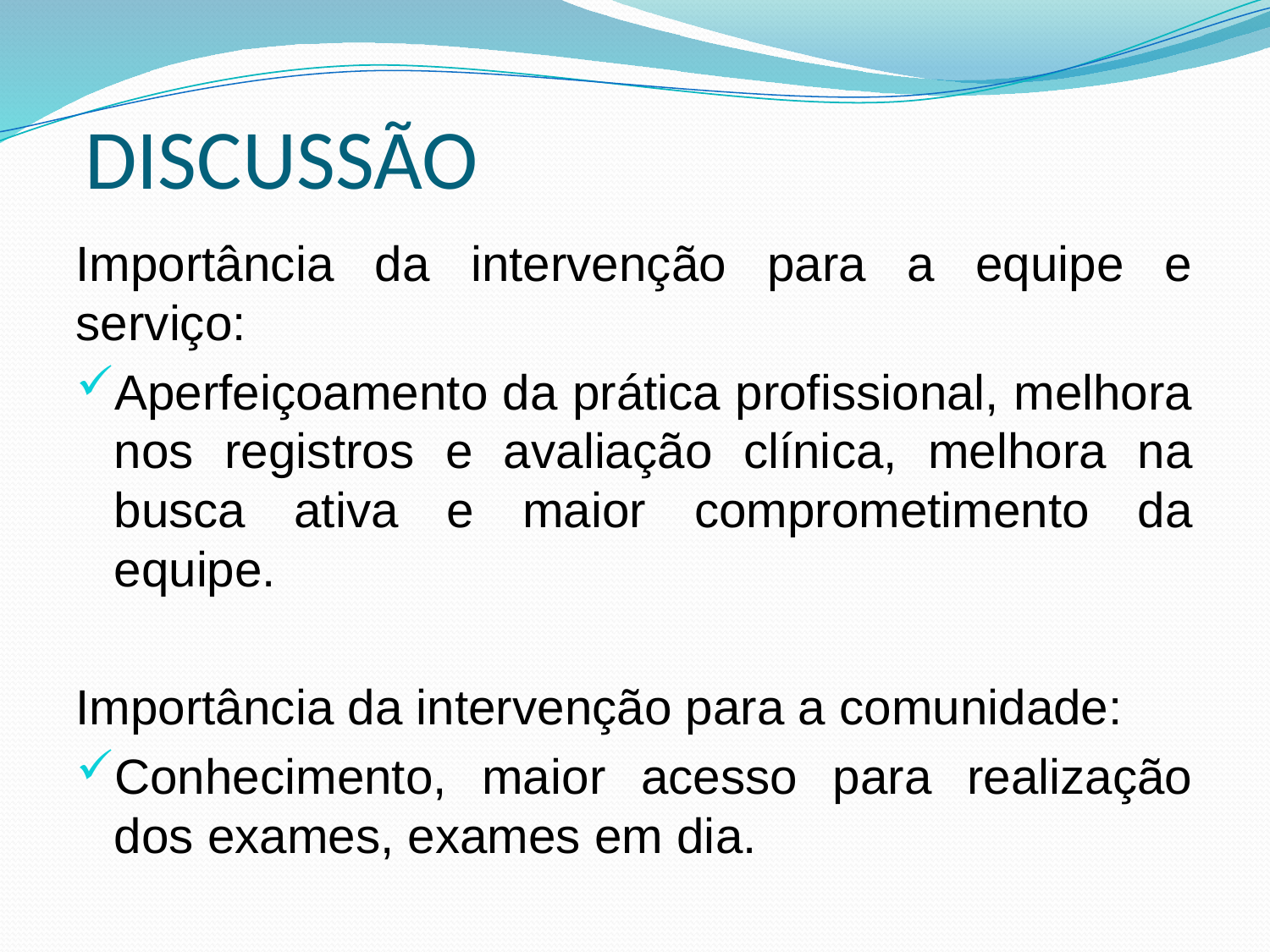

# DISCUSSÃO
Importância da intervenção para a equipe e serviço:
Aperfeiçoamento da prática profissional, melhora nos registros e avaliação clínica, melhora na busca ativa e maior comprometimento da equipe.

Importância da intervenção para a comunidade:
Conhecimento, maior acesso para realização dos exames, exames em dia.